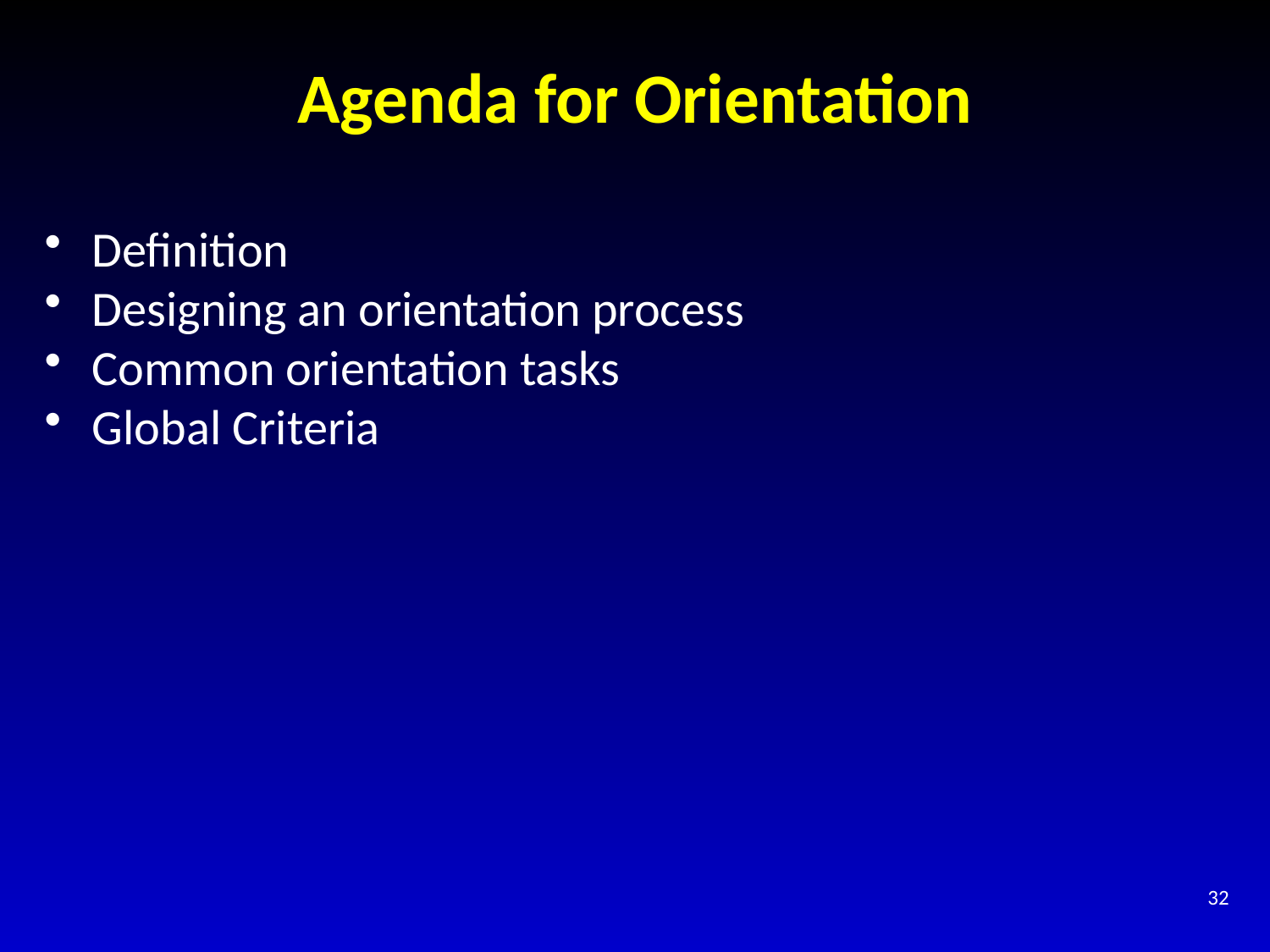

# Agenda for Orientation
Definition
Designing an orientation process
Common orientation tasks
Global Criteria

32